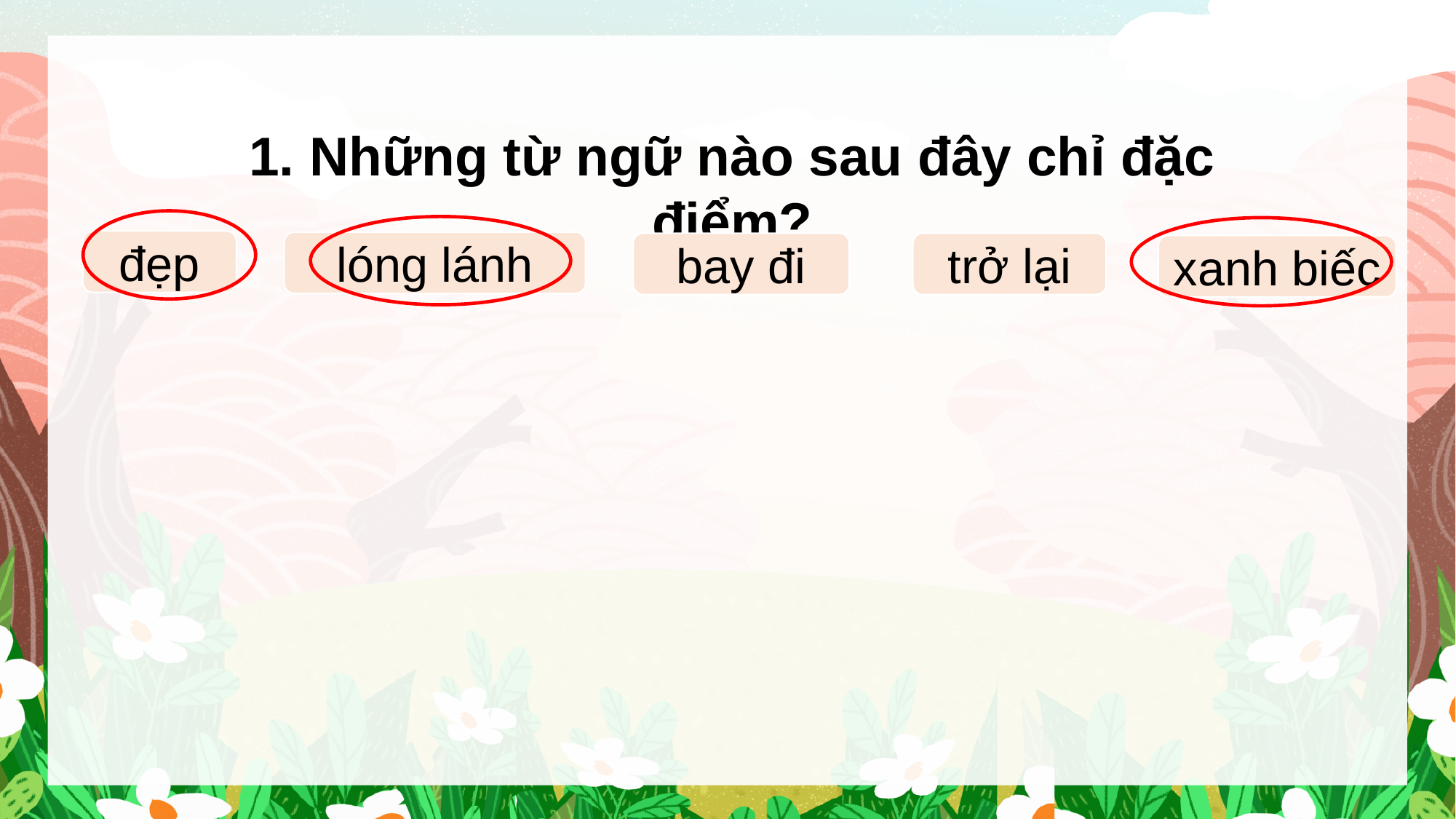

1. Những từ ngữ nào sau đây chỉ đặc điểm?

đẹp
lóng lánh
bay đi
trở lại
xanh biếc